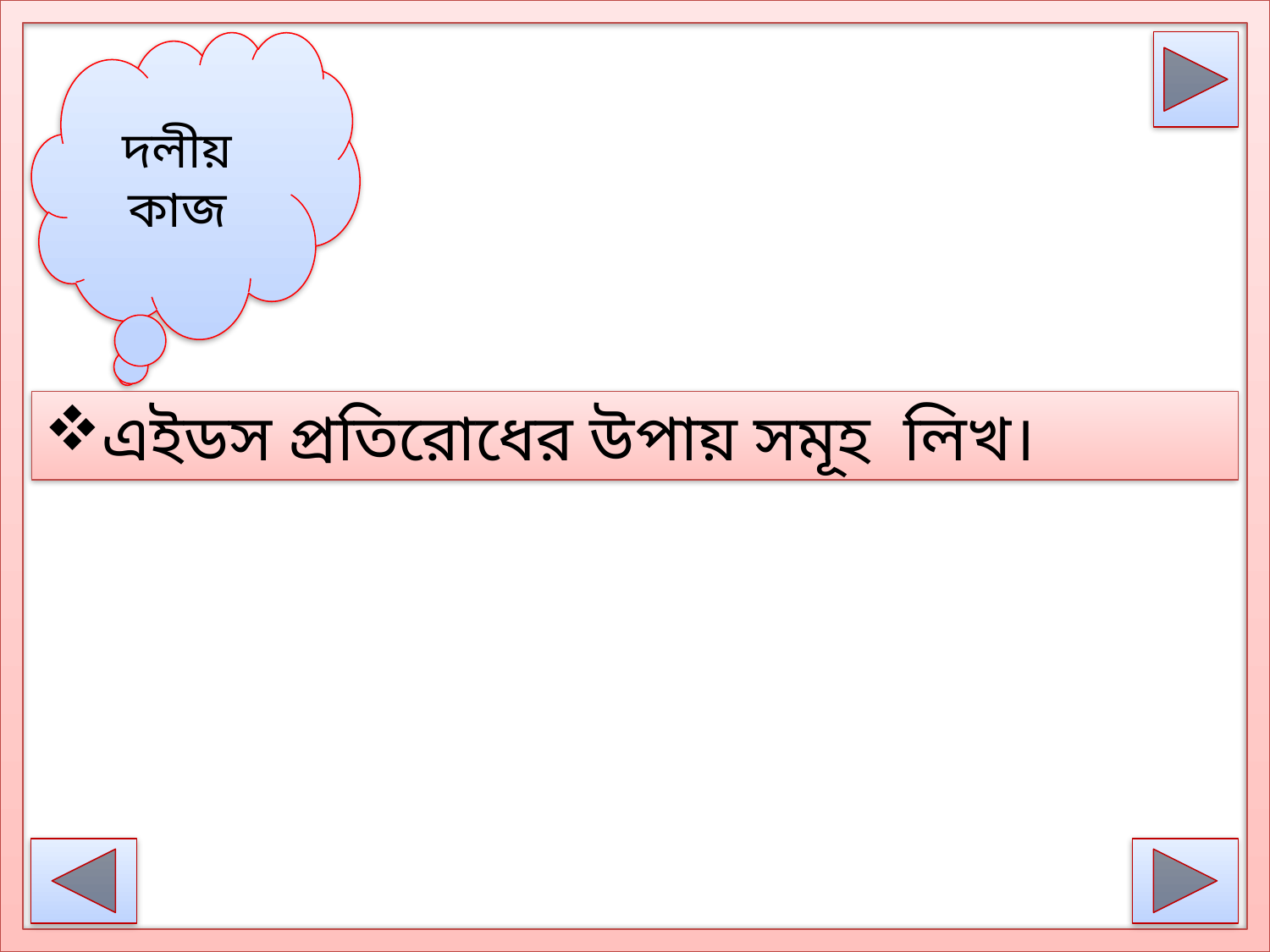

দলীয়  কাজ

এইডস প্রতিরোধের উপায় সমূহ  লিখ।